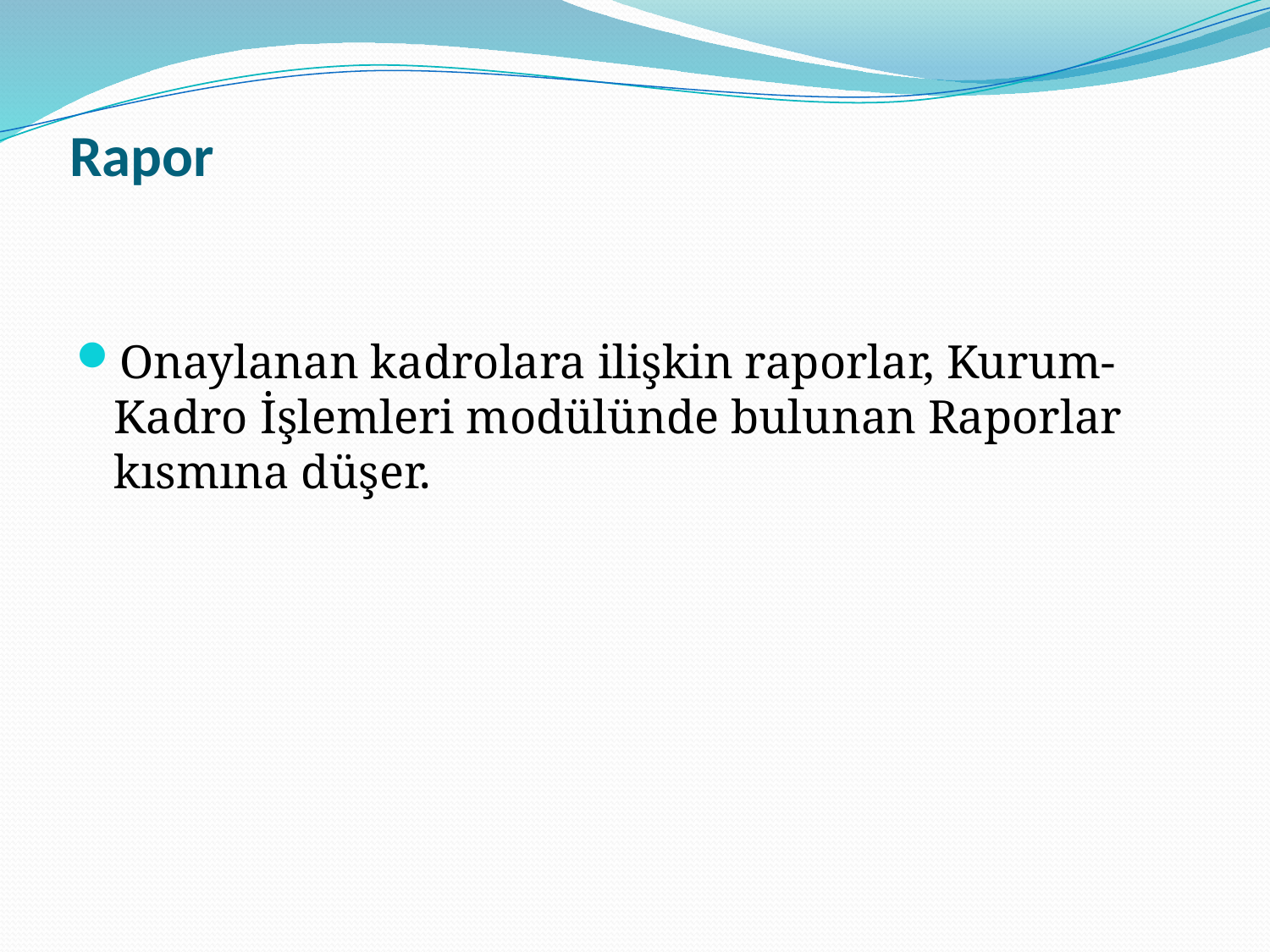

# Rapor

Onaylanan kadrolara ilişkin raporlar, Kurum-Kadro İşlemleri modülünde bulunan Raporlar kısmına düşer.